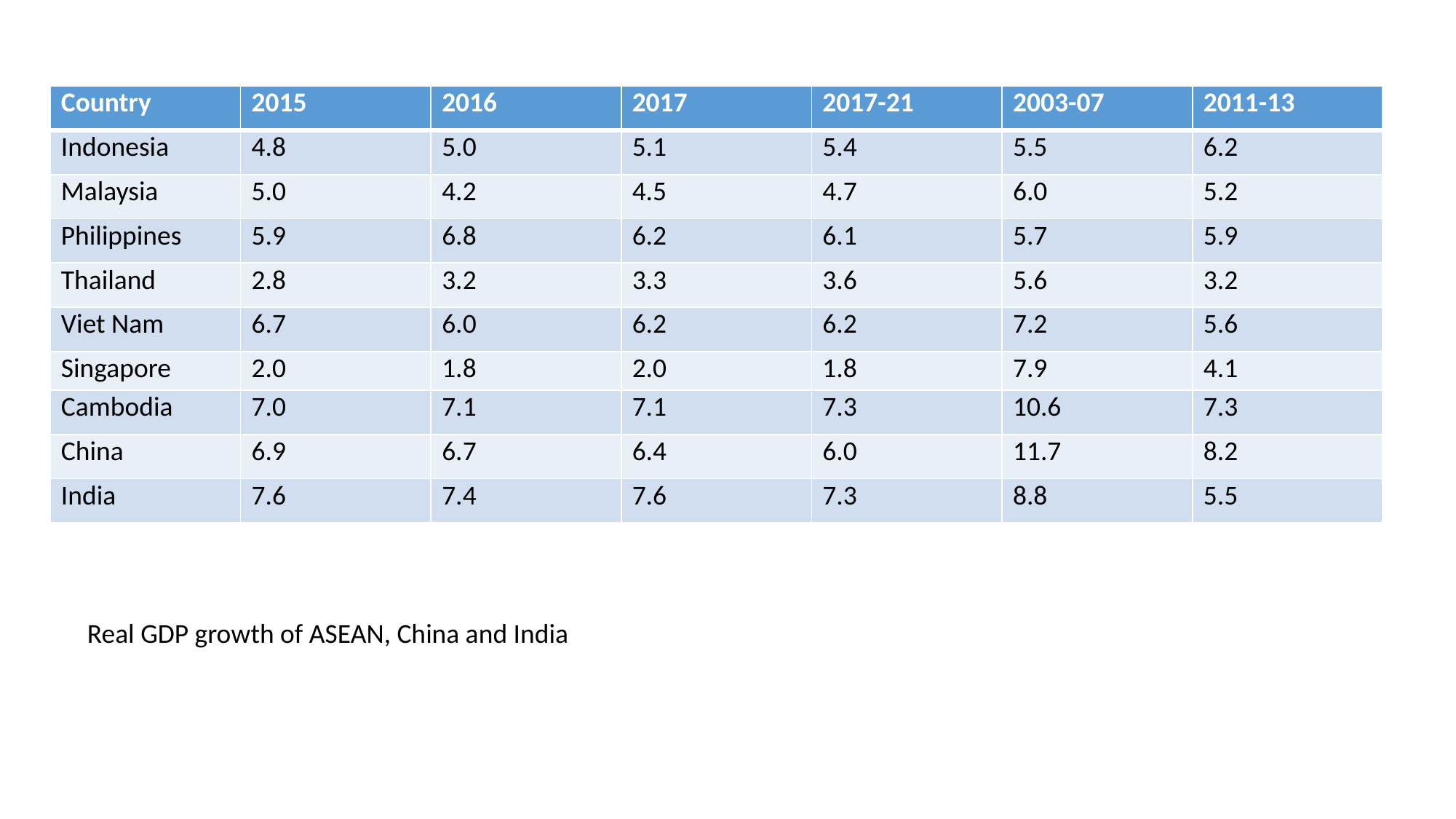

| Country | 2015 | 2016 | 2017 | 2017-21 | 2003-07 | 2011-13 |
| --- | --- | --- | --- | --- | --- | --- |
| Indonesia | 4.8 | 5.0 | 5.1 | 5.4 | 5.5 | 6.2 |
| Malaysia | 5.0 | 4.2 | 4.5 | 4.7 | 6.0 | 5.2 |
| Philippines | 5.9 | 6.8 | 6.2 | 6.1 | 5.7 | 5.9 |
| Thailand | 2.8 | 3.2 | 3.3 | 3.6 | 5.6 | 3.2 |
| Viet Nam | 6.7 | 6.0 | 6.2 | 6.2 | 7.2 | 5.6 |
| Singapore | 2.0 | 1.8 | 2.0 | 1.8 | 7.9 | 4.1 |
| Cambodia | 7.0 | 7.1 | 7.1 | 7.3 | 10.6 | 7.3 |
| China | 6.9 | 6.7 | 6.4 | 6.0 | 11.7 | 8.2 |
| India | 7.6 | 7.4 | 7.6 | 7.3 | 8.8 | 5.5 |
Real GDP growth of ASEAN, China and India